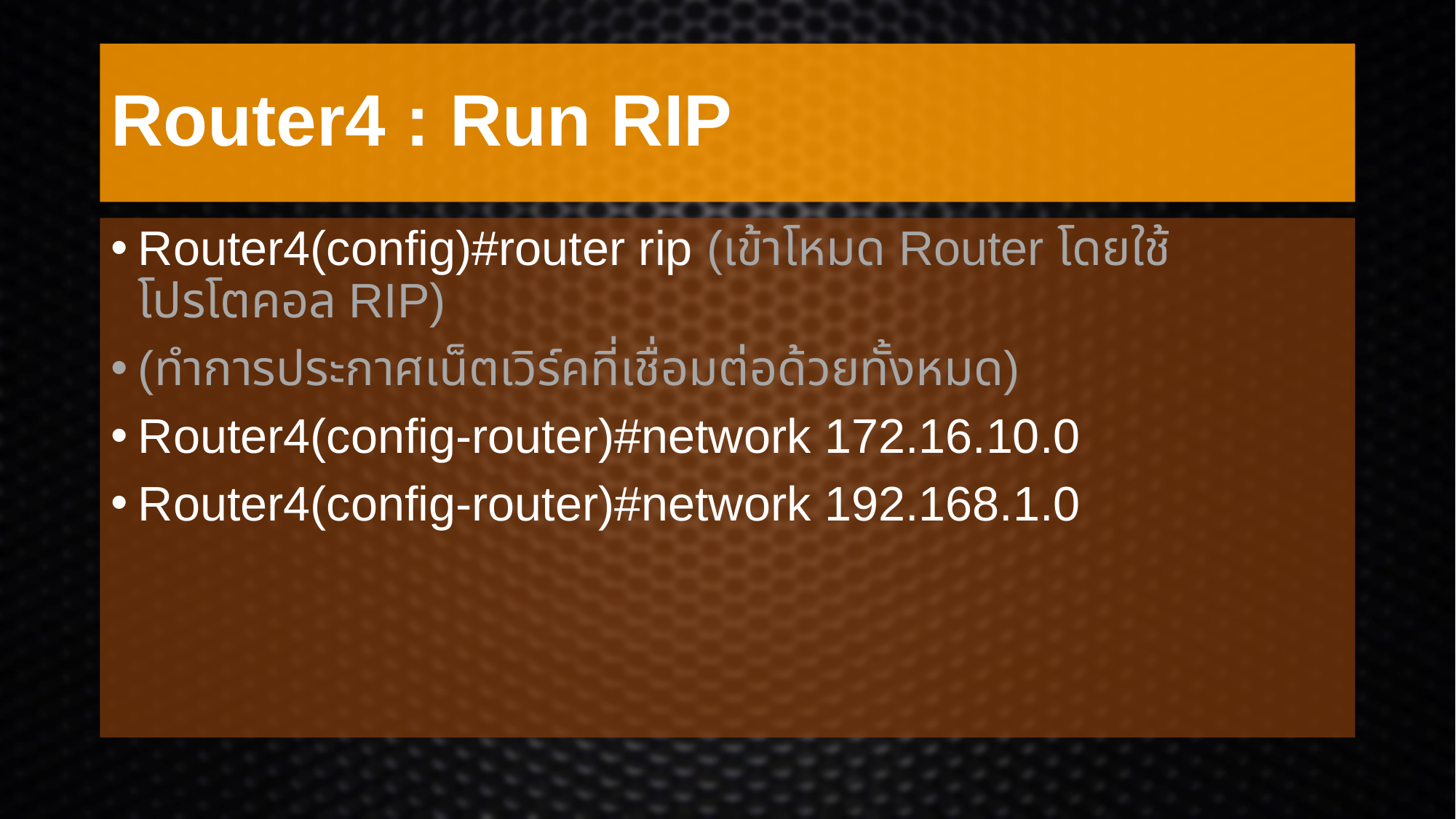

# Router4 : Run RIP
Router4(config)#router rip (เข้าโหมด Router โดยใช้โปรโตคอล RIP)
(ทำการประกาศเน็ตเวิร์คที่เชื่อมต่อด้วยทั้งหมด)
Router4(config-router)#network 172.16.10.0
Router4(config-router)#network 192.168.1.0